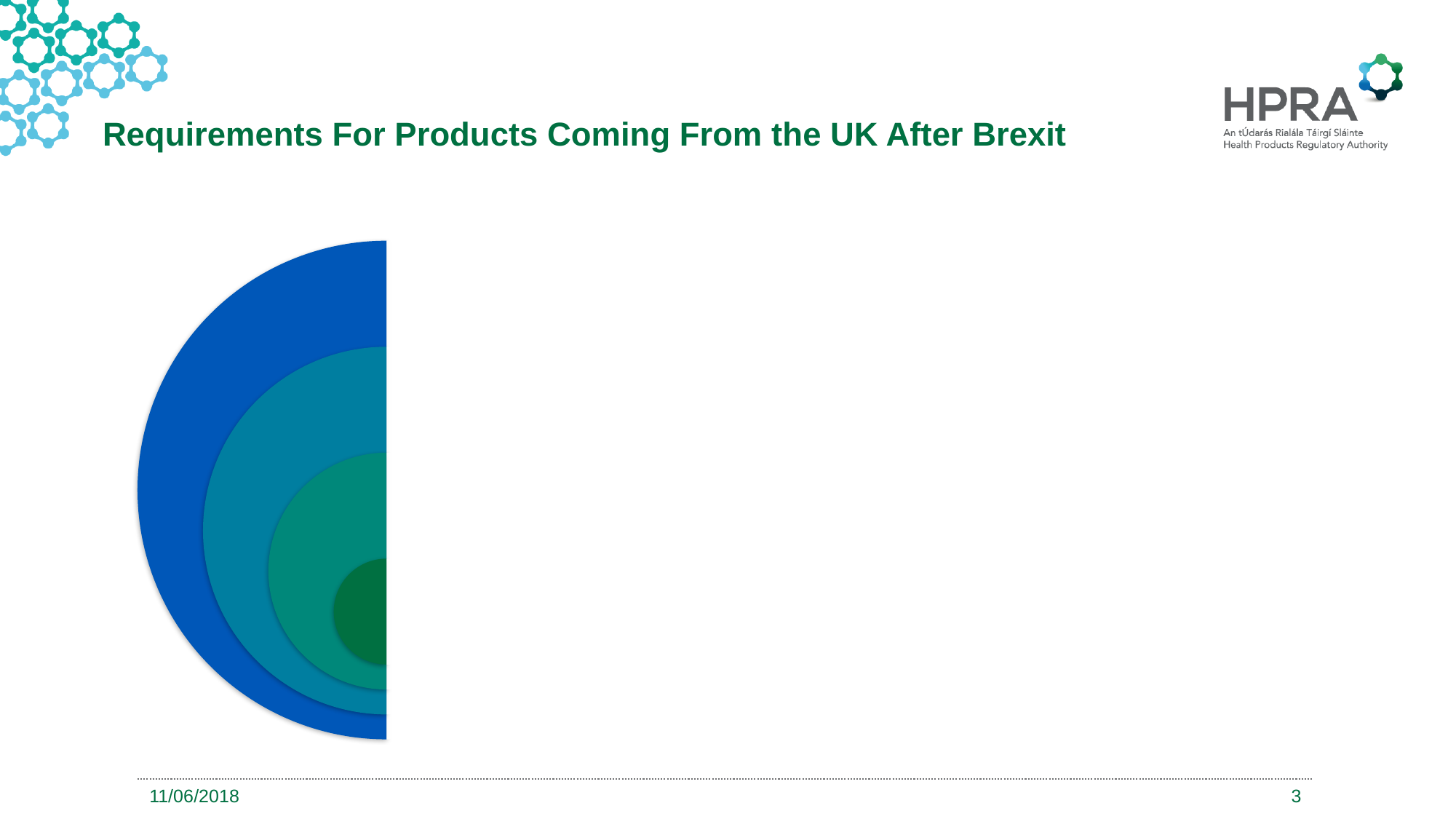

# Requirements For Products Coming From the UK After Brexit

Usual 3rd country  requirements in EEA

Importation by authorised manufacturer
Testing in EEA
QP certification in EEA
11/06/2018
3